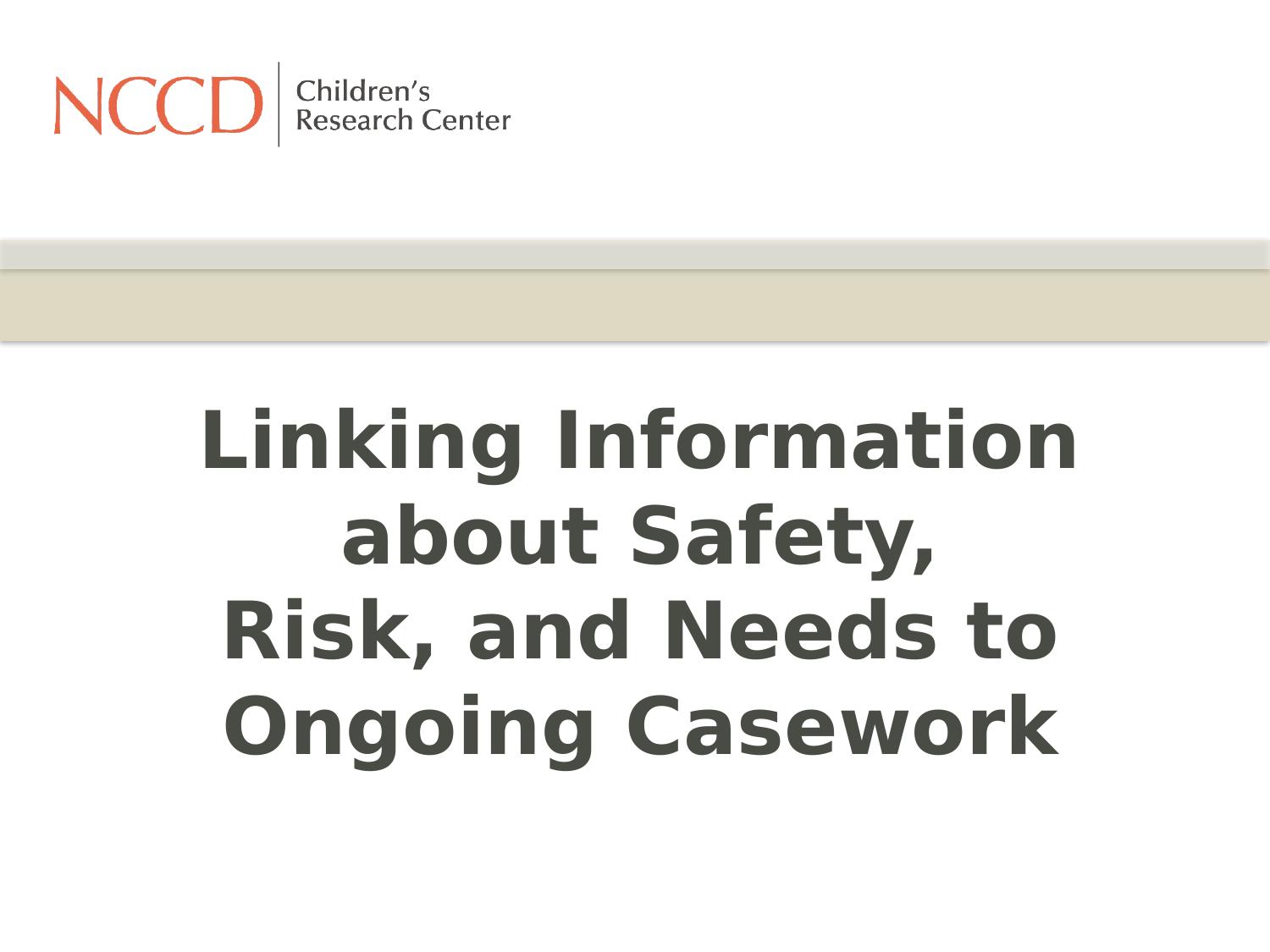

# Linking Information about Safety, Risk, and Needs to Ongoing Casework